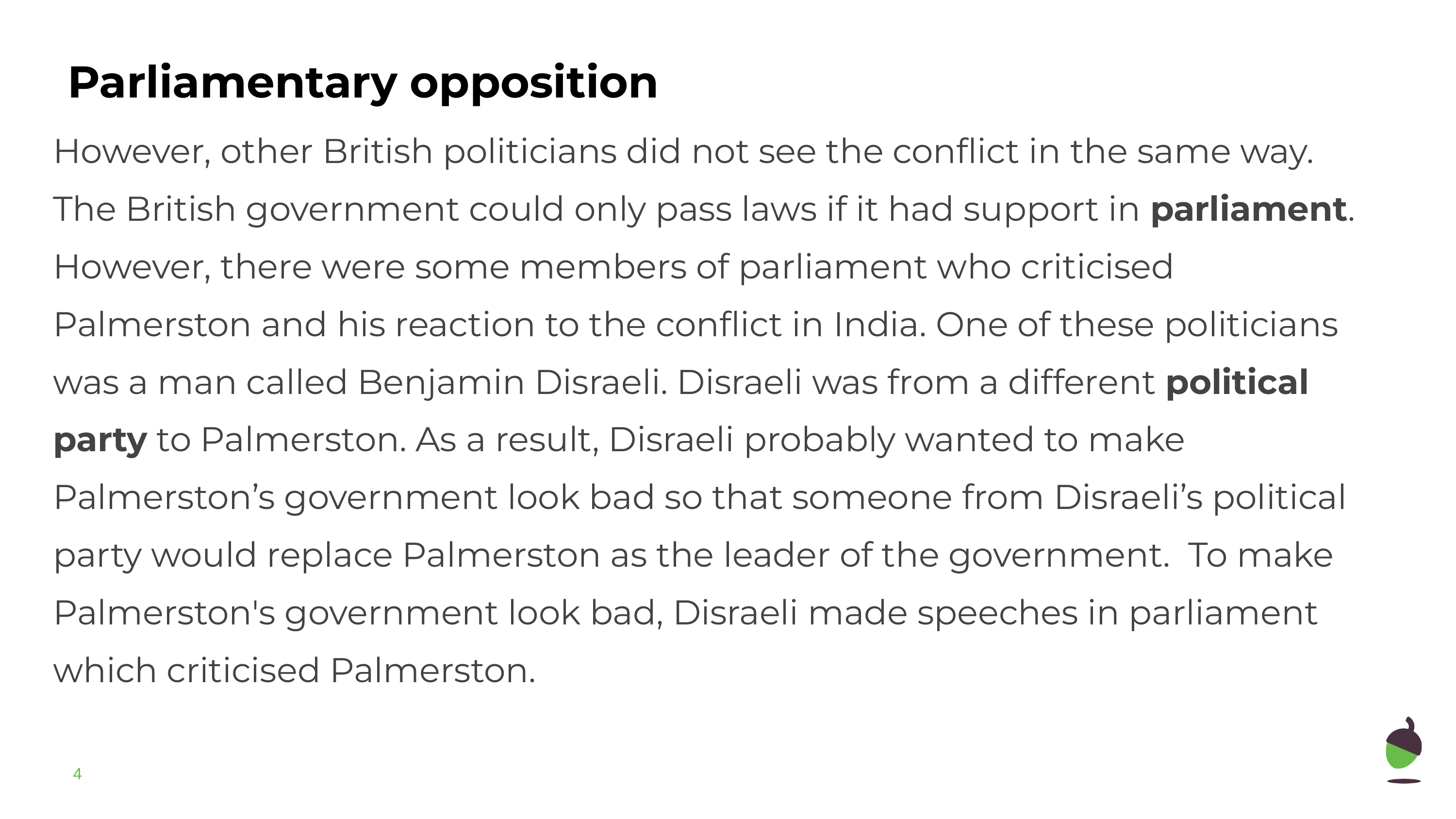

Parliamentary opposition
However, other British politicians did not see the conflict in the same way. The British government could only pass laws if it had support in parliament. However, there were some members of parliament who criticised Palmerston and his reaction to the conflict in India. One of these politicians was a man called Benjamin Disraeli. Disraeli was from a different political party to Palmerston. As a result, Disraeli probably wanted to make Palmerston’s government look bad so that someone from Disraeli’s political party would replace Palmerston as the leader of the government.  To make Palmerston's government look bad, Disraeli made speeches in parliament which criticised Palmerston.
4